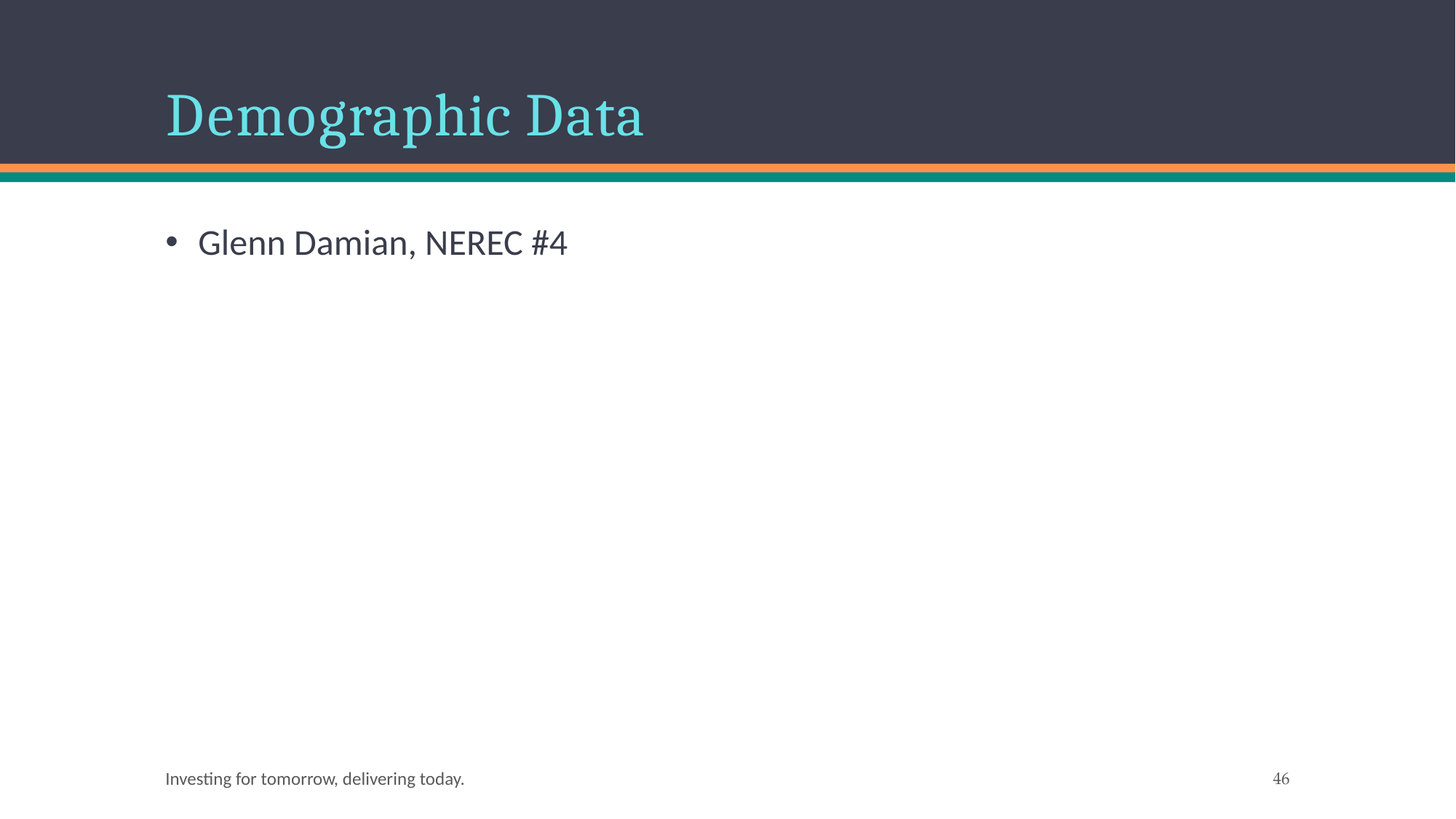

# Demographic Data
Glenn Damian, NEREC #4
Investing for tomorrow, delivering today.
46